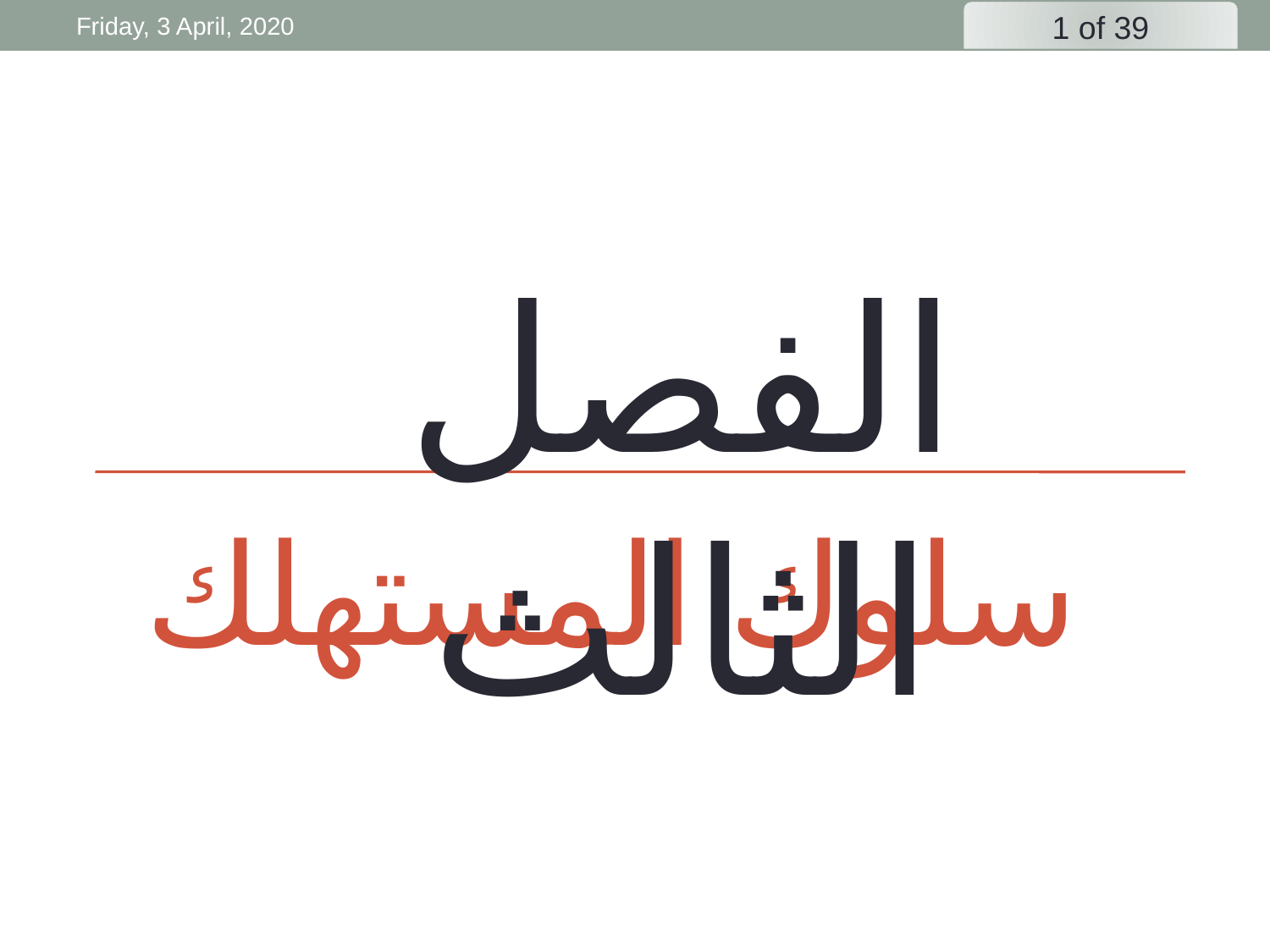

Friday, 3 April, 2020
الفصل الثالث
# سلوك المستهلك